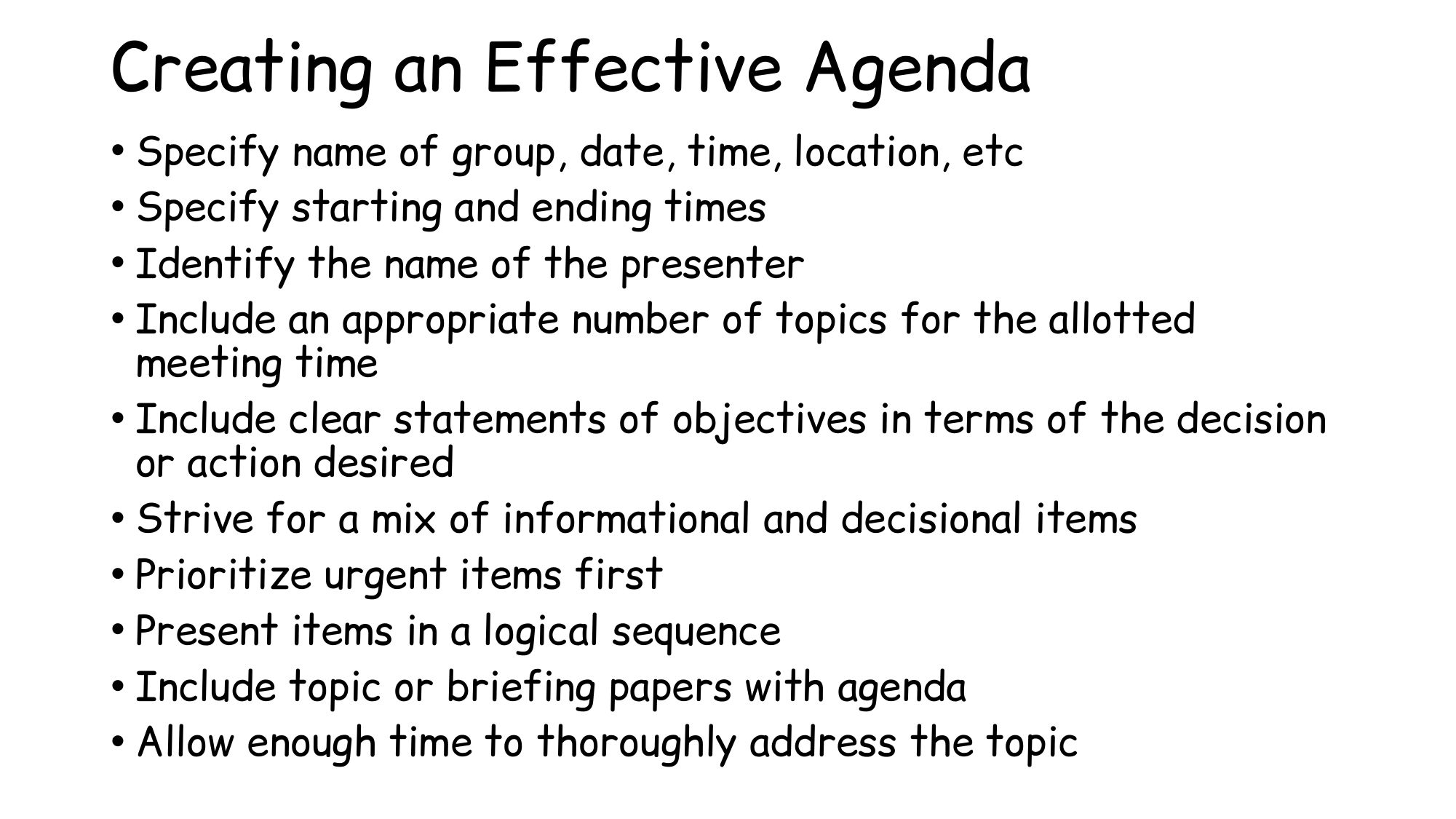

# Creating an Effective Agenda
Specify name of group, date, time, location, etc
Specify starting and ending times
Identify the name of the presenter
Include an appropriate number of topics for the allotted meeting time
Include clear statements of objectives in terms of the decision or action desired
Strive for a mix of informational and decisional items
Prioritize urgent items first
Present items in a logical sequence
Include topic or briefing papers with agenda
Allow enough time to thoroughly address the topic